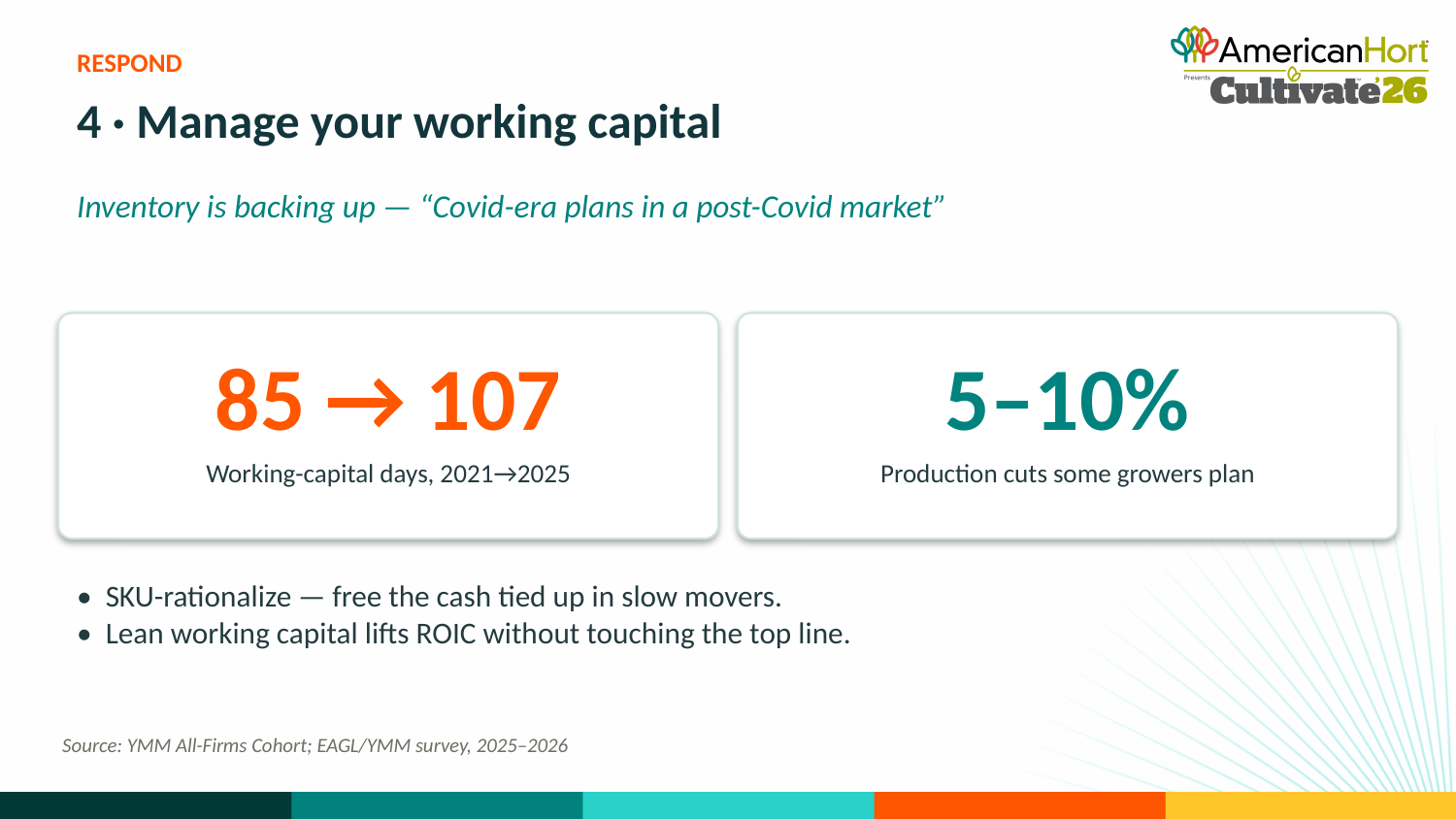

RESPOND
4 · Manage your working capital
Inventory is backing up — “Covid-era plans in a post-Covid market”

85 → 107
5–10%
Working-capital days, 2021→2025
Production cuts some growers plan
•  SKU-rationalize — free the cash tied up in slow movers.
•  Lean working capital lifts ROIC without touching the top line.
Source: YMM All-Firms Cohort; EAGL/YMM survey, 2025–2026